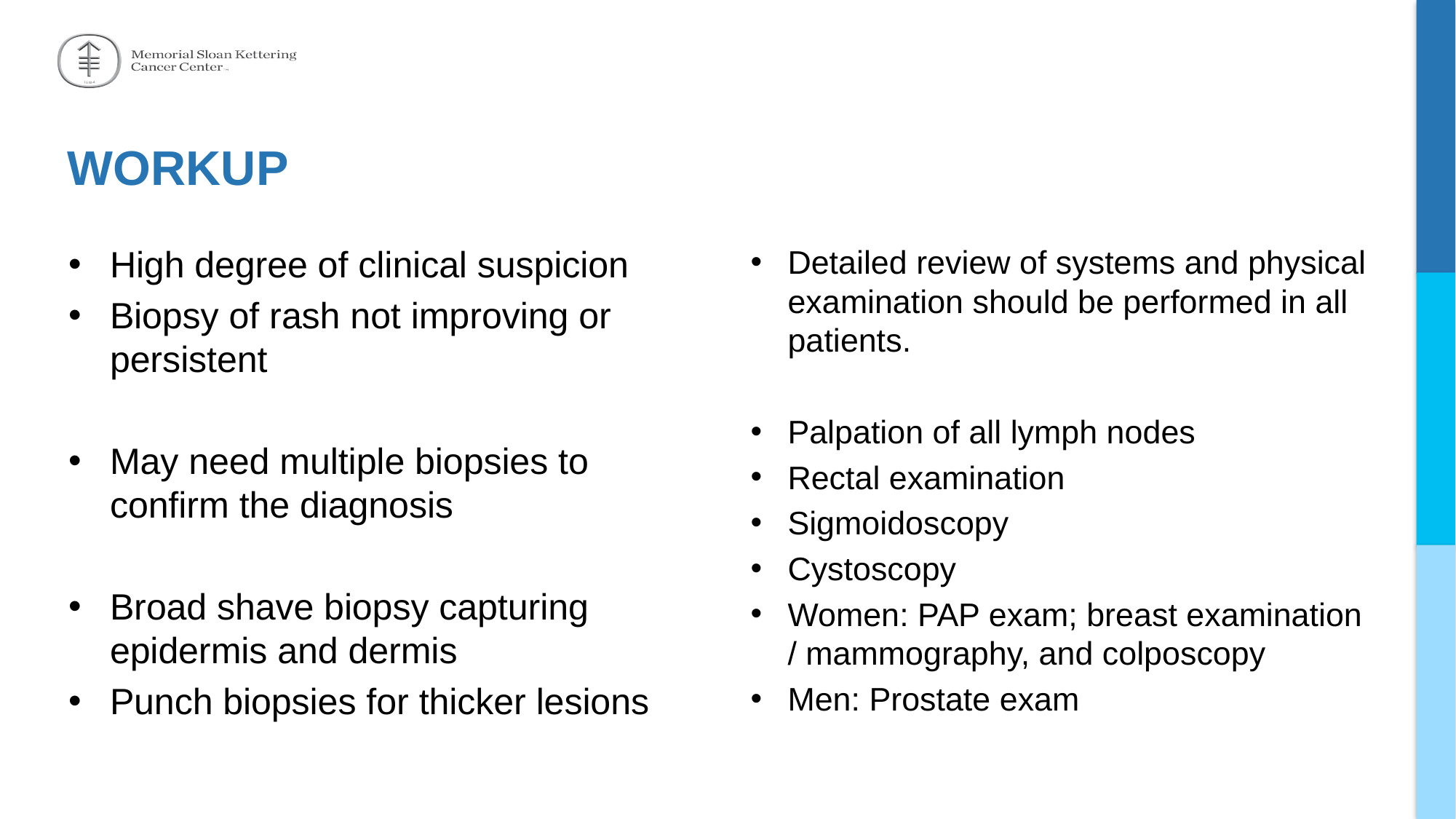

# WORKUP
High degree of clinical suspicion
Biopsy of rash not improving or persistent

May need multiple biopsies to confirm the diagnosis

Broad shave biopsy capturing epidermis and dermis
Punch biopsies for thicker lesions

Detailed review of systems and physical examination should be performed in all patients.

Palpation of all lymph nodes
Rectal examination
Sigmoidoscopy
Cystoscopy
Women: PAP exam; breast examination / mammography, and colposcopy
Men: Prostate exam